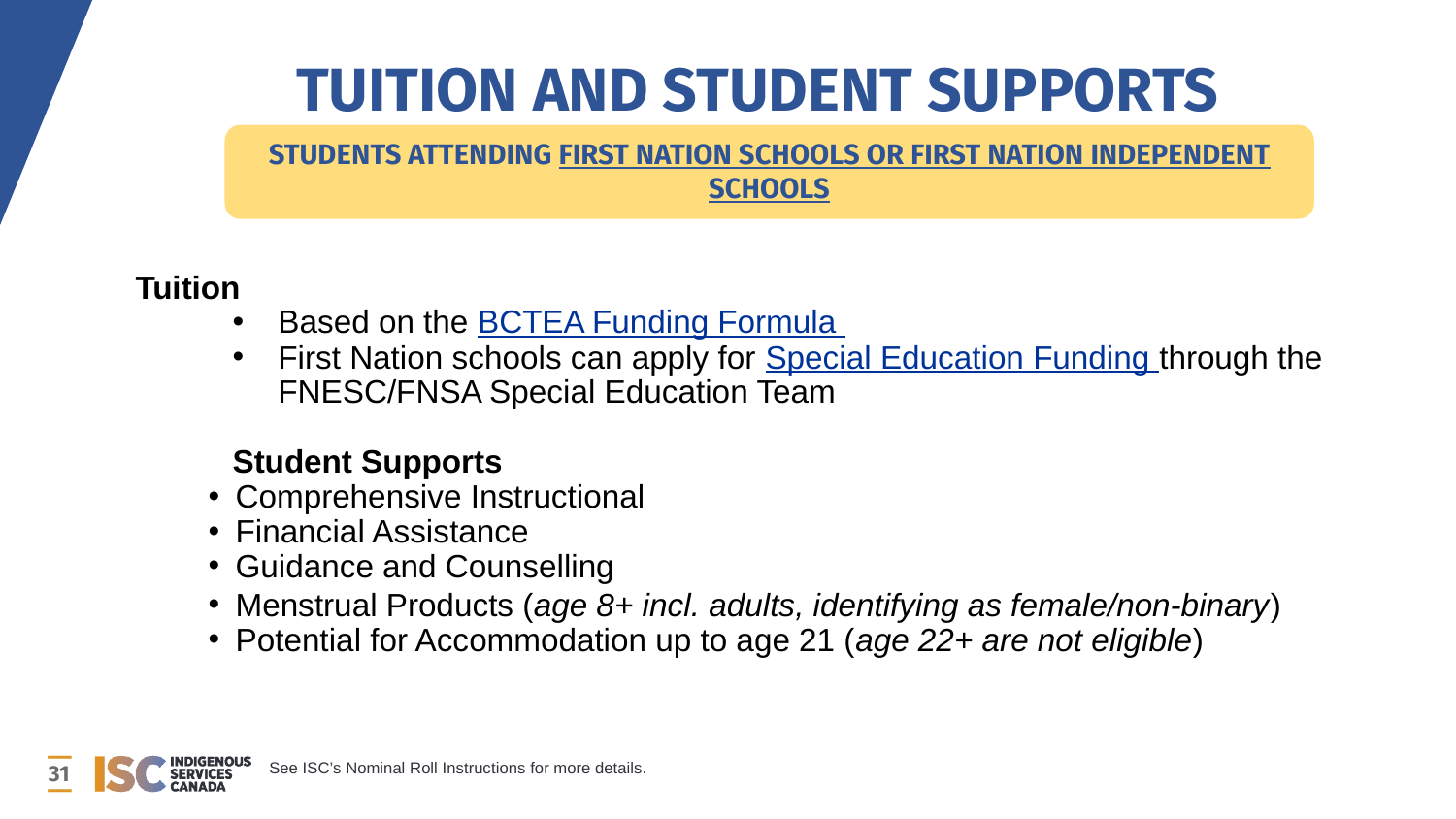

TUITION AND STUDENT SUPPORTS

STUDENTS ATTENDING FIRST NATION SCHOOLS OR FIRST NATION INDEPENDENT SCHOOLS

Tuition
Based on the BCTEA Funding Formula
First Nation schools can apply for Special Education Funding through the FNESC/FNSA Special Education Team

Student Supports
Comprehensive Instructional
Financial Assistance
Guidance and Counselling
Menstrual Products (age 8+ incl. adults, identifying as female/non-binary)
Potential for Accommodation up to age 21 (age 22+ are not eligible)
See ISC’s Nominal Roll Instructions for more details.
31